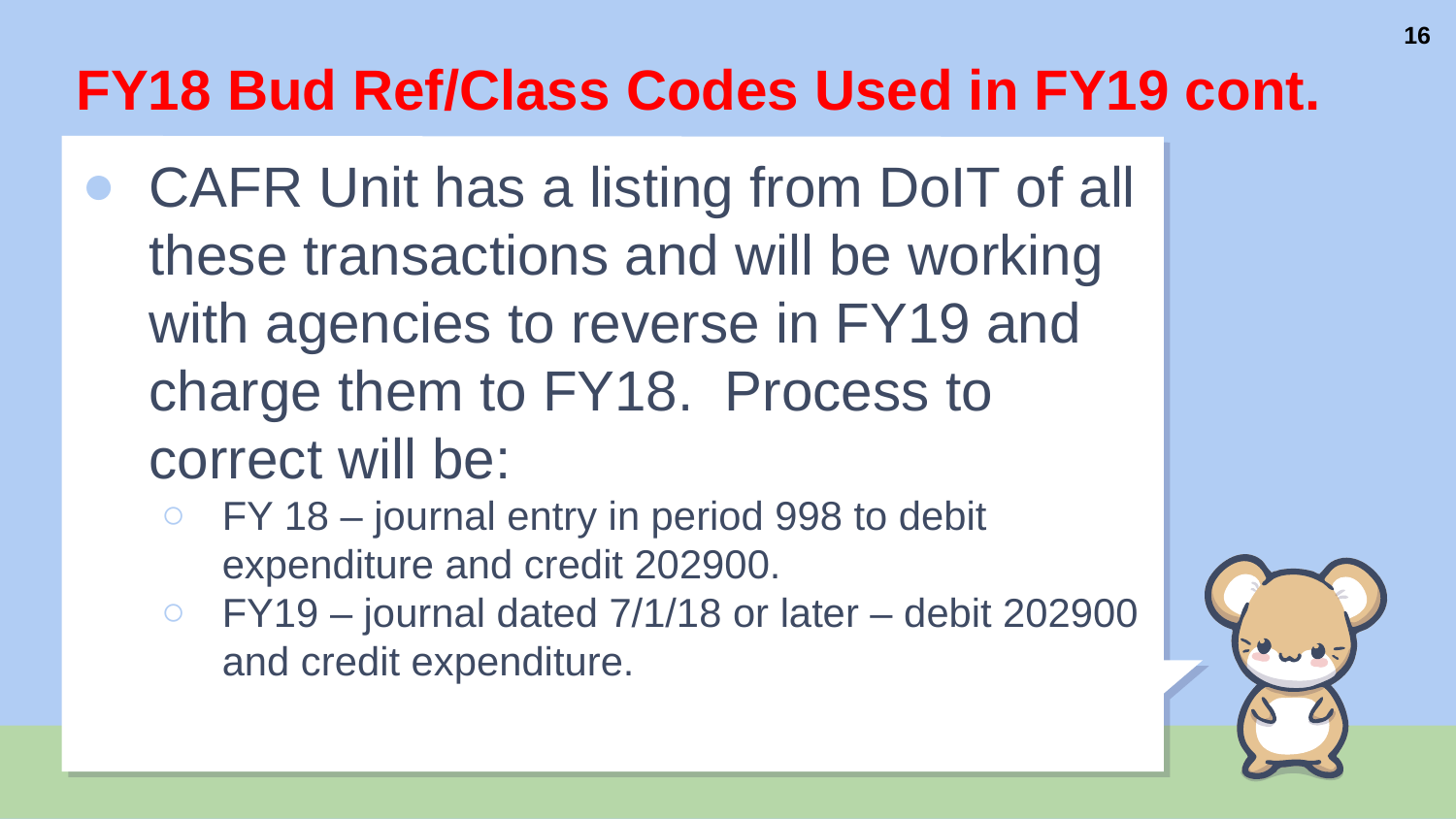

# FY18 Bud Ref/Class Codes Used in FY19 cont.

16
CAFR Unit has a listing from DoIT of all these transactions and will be working with agencies to reverse in FY19 and charge them to FY18.  Process to correct will be:
FY 18 – journal entry in period 998 to debit expenditure and credit 202900.
FY19 – journal dated 7/1/18 or later – debit 202900 and credit expenditure.